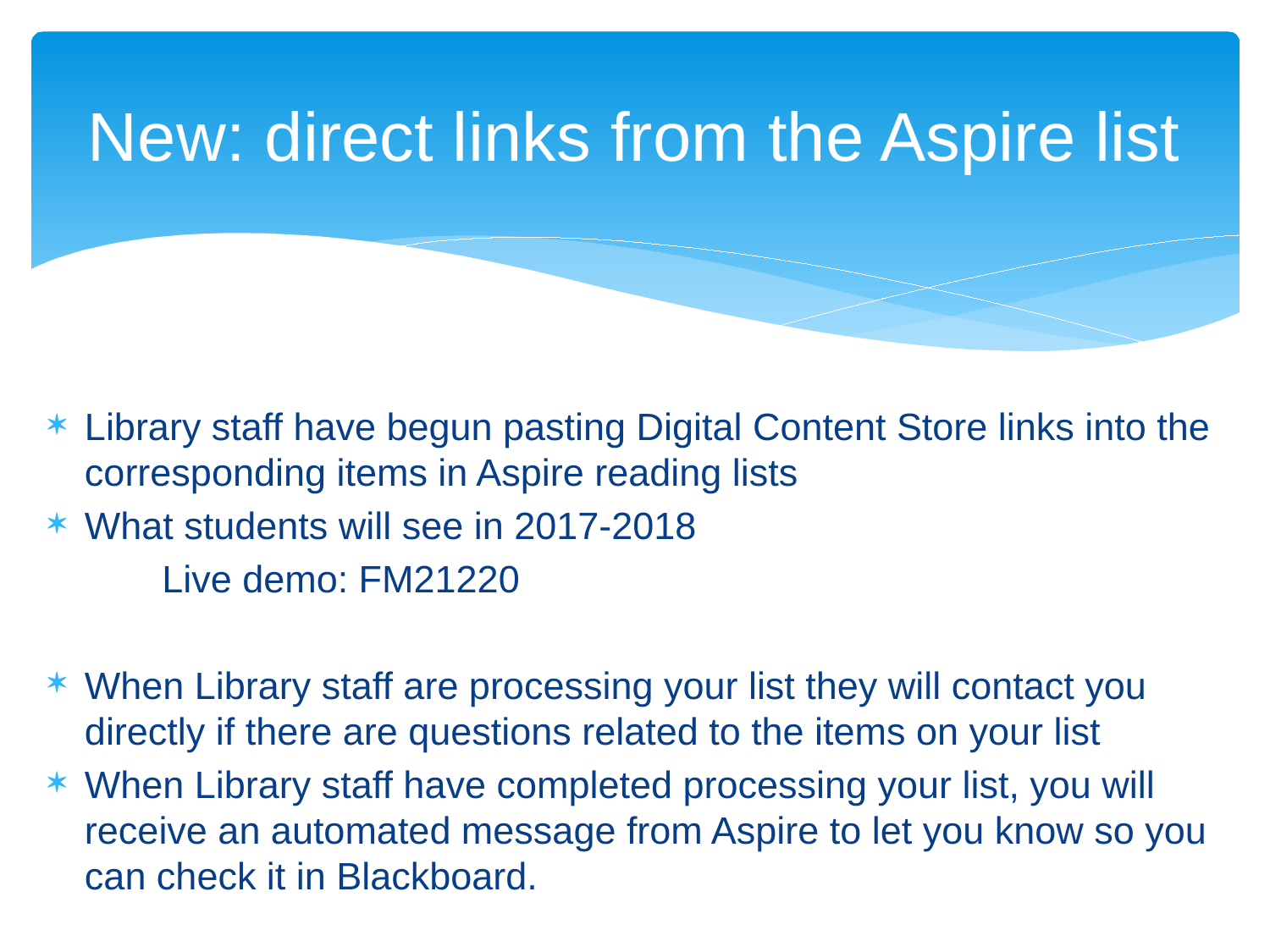

# New: direct links from the Aspire list
Library staff have begun pasting Digital Content Store links into the corresponding items in Aspire reading lists
What students will see in 2017-2018
	Live demo: FM21220

When Library staff are processing your list they will contact you directly if there are questions related to the items on your list
When Library staff have completed processing your list, you will receive an automated message from Aspire to let you know so you can check it in Blackboard.